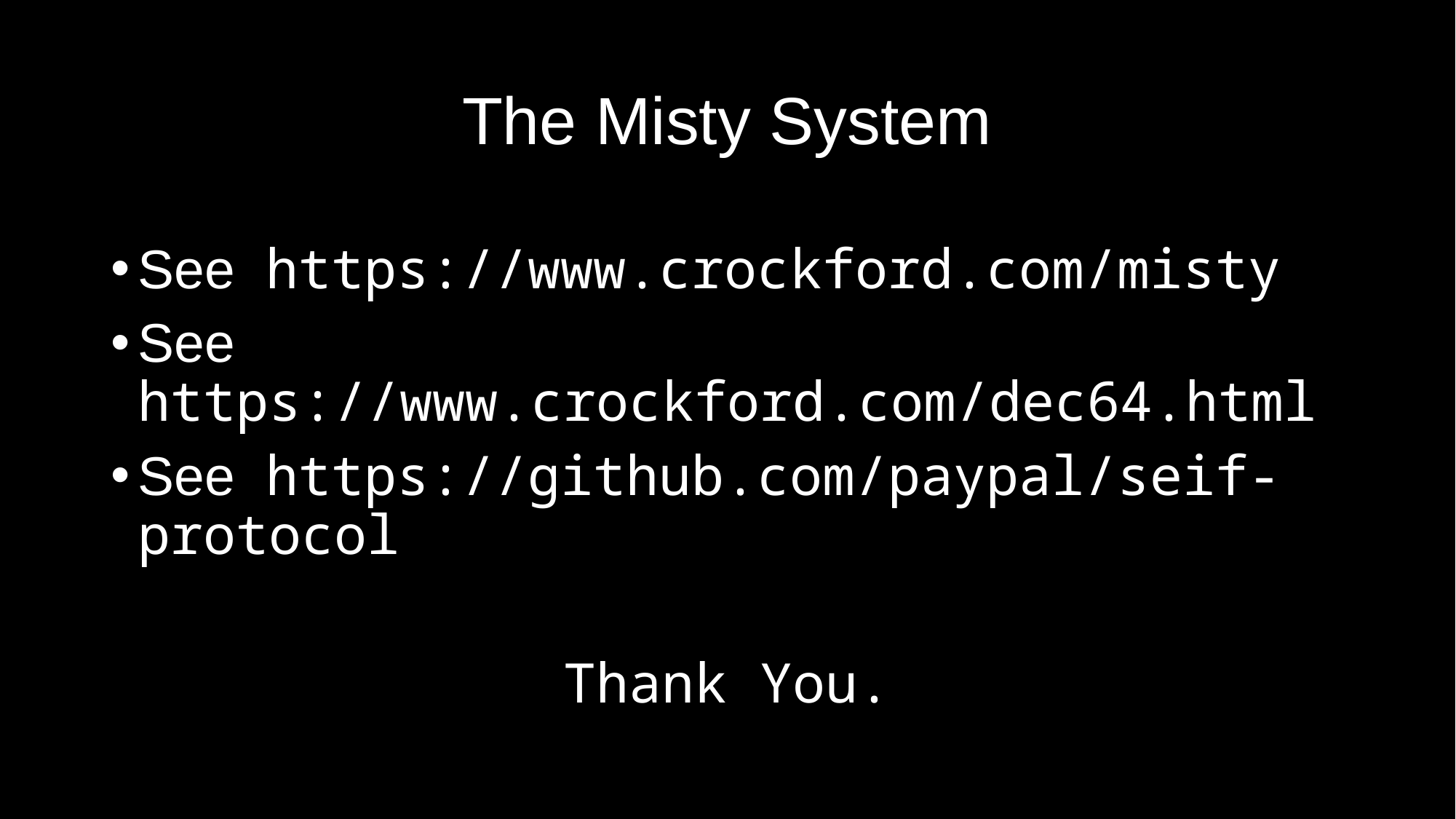

# The Misty System
See  https://www.crockford.com/misty
See https://www.crockford.com/dec64.html
See  https://github.com/paypal/seif-protocol

Thank You.